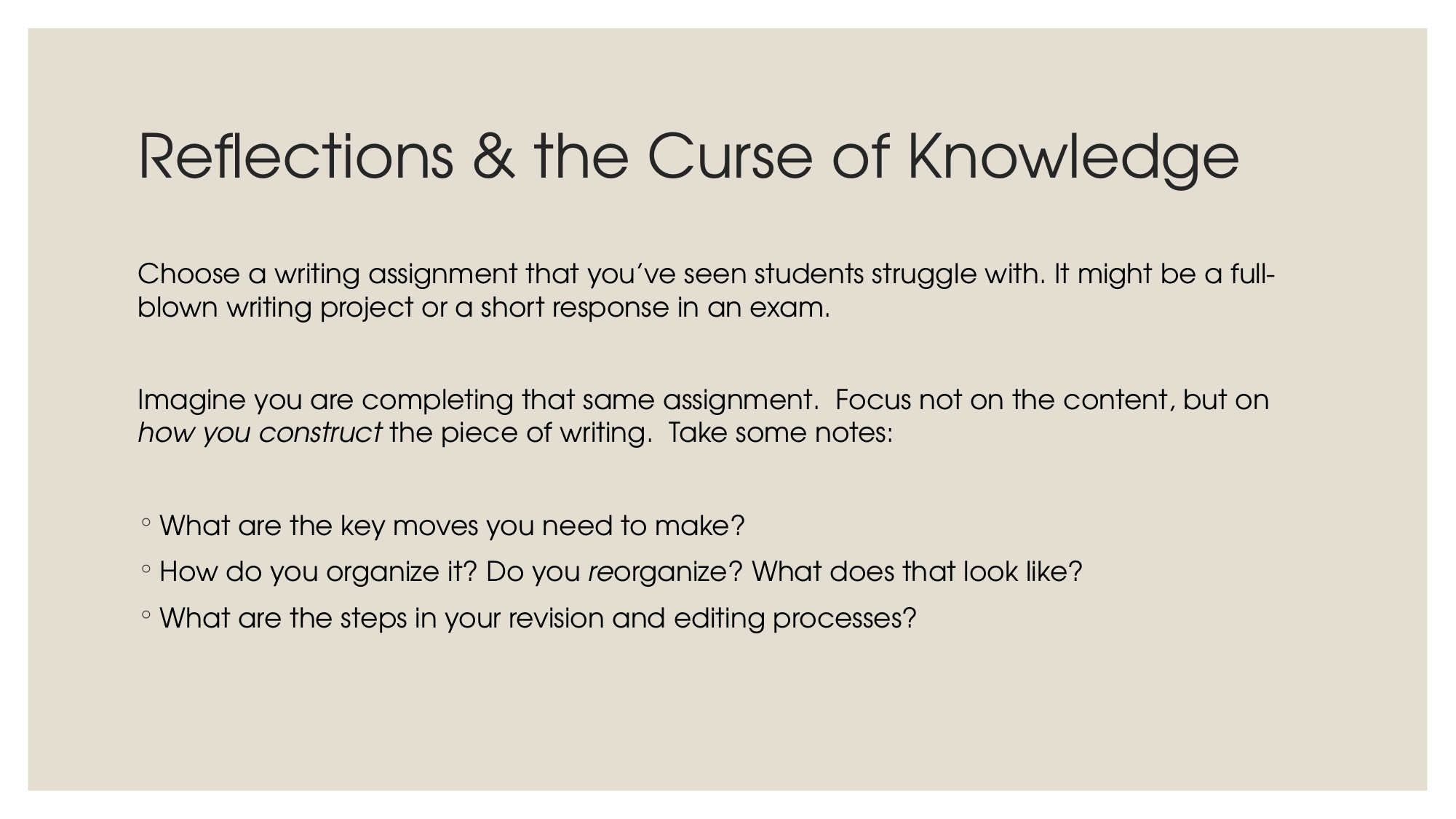

# Reflections & the Curse of Knowledge
Choose a writing assignment that you’ve seen students struggle with. It might be a full-blown writing project or a short response in an exam.

Imagine you are completing that same assignment.  Focus not on the content, but on how you construct the piece of writing.  Take some notes:

What are the key moves you need to make?
How do you organize it? Do you reorganize? What does that look like?
What are the steps in your revision and editing processes?